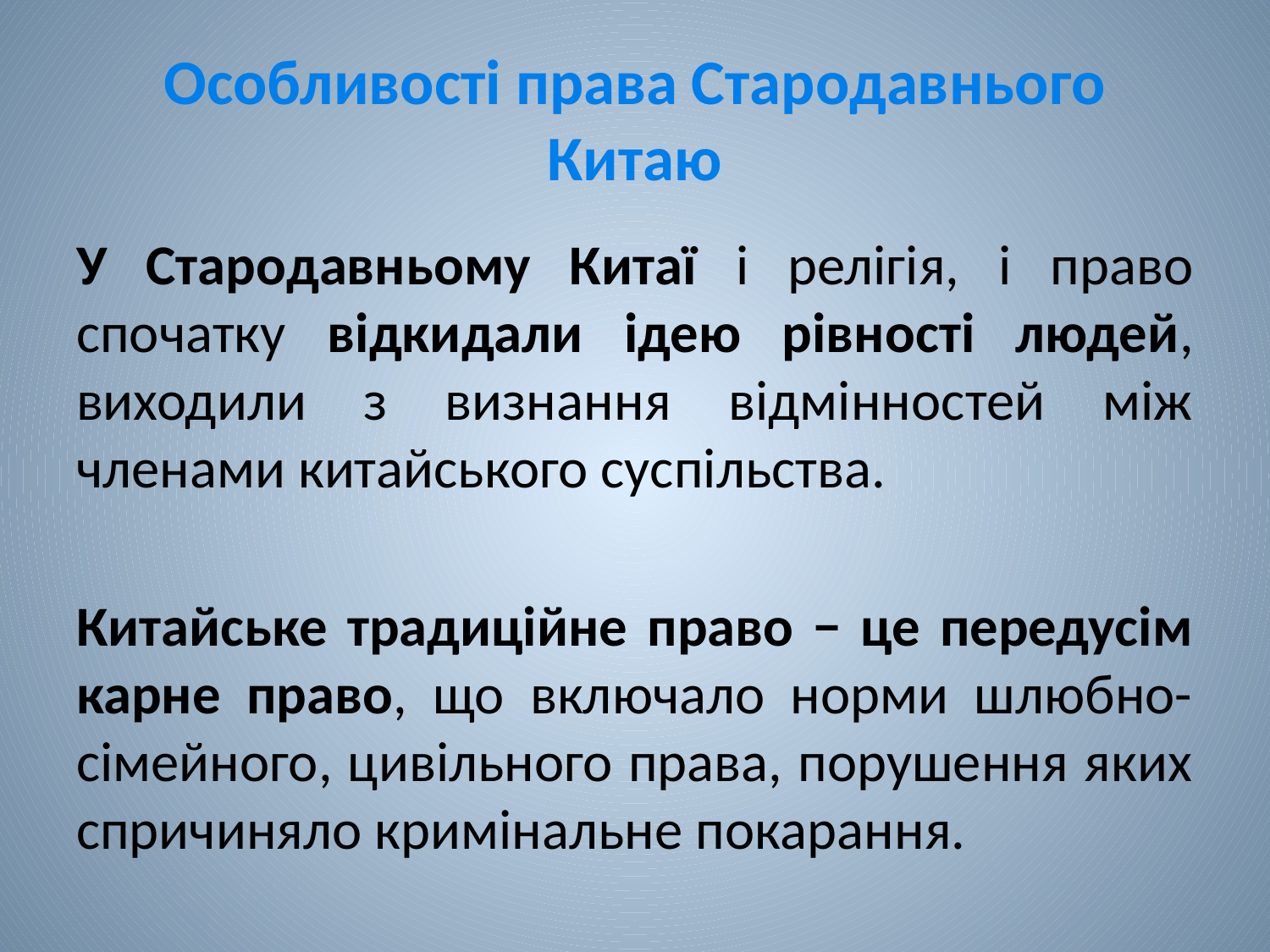

# Особливості права Стародавнього Китаю
У Стародавньому Китаї і релігія, і право спочатку відкидали ідею рівності людей, виходили з визнання відмінностей між членами китайського суспільства.

Китайське традиційне право − це передусім карне право, що включало норми шлюбно-сімейного, цивільного права, порушення яких спричиняло кримінальне покарання.